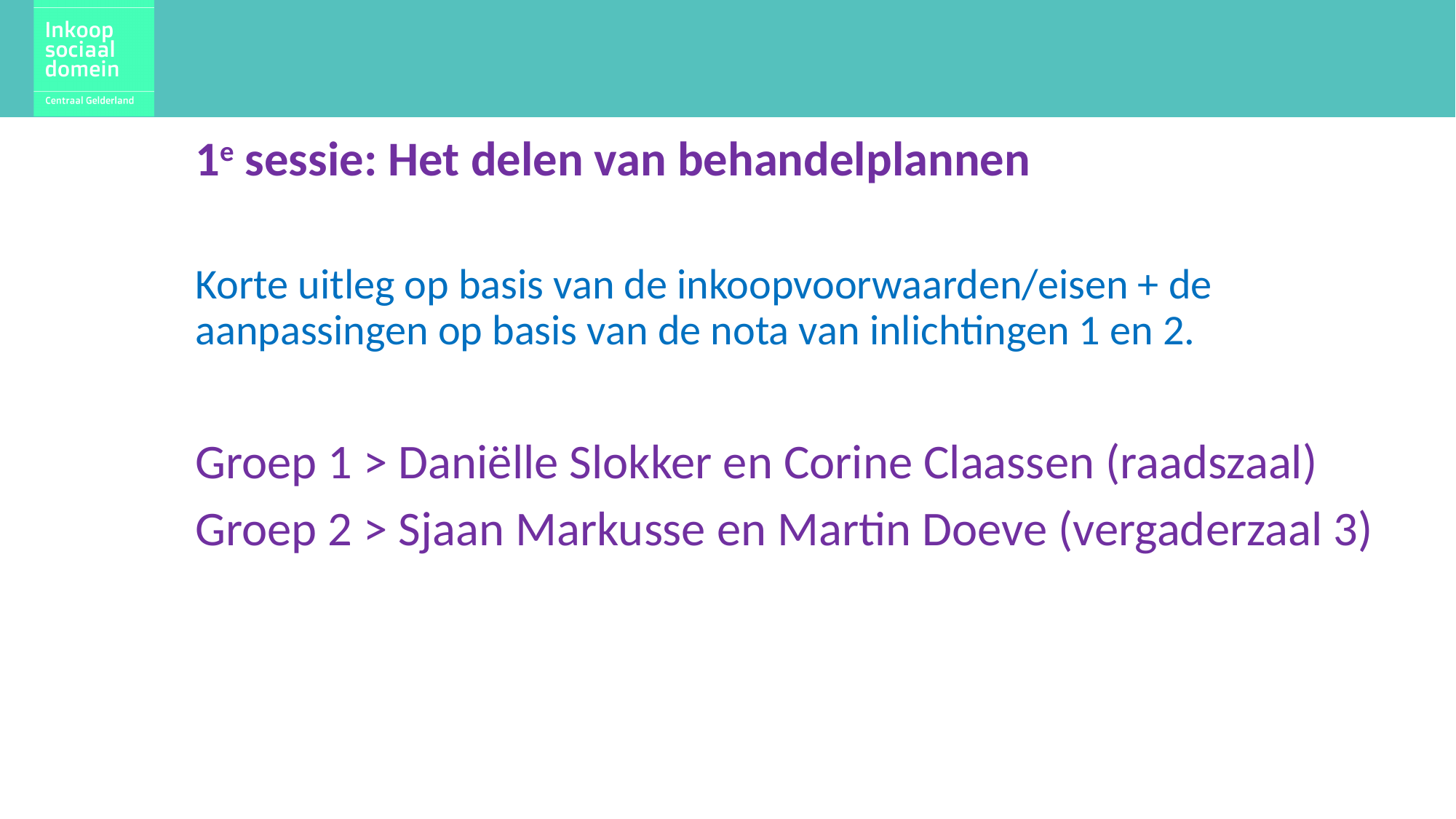

1e sessie: Het delen van behandelplannen
Korte uitleg op basis van de inkoopvoorwaarden/eisen + de aanpassingen op basis van de nota van inlichtingen 1 en 2.

Groep 1 > Daniëlle Slokker en Corine Claassen (raadszaal)
Groep 2 > Sjaan Markusse en Martin Doeve (vergaderzaal 3)